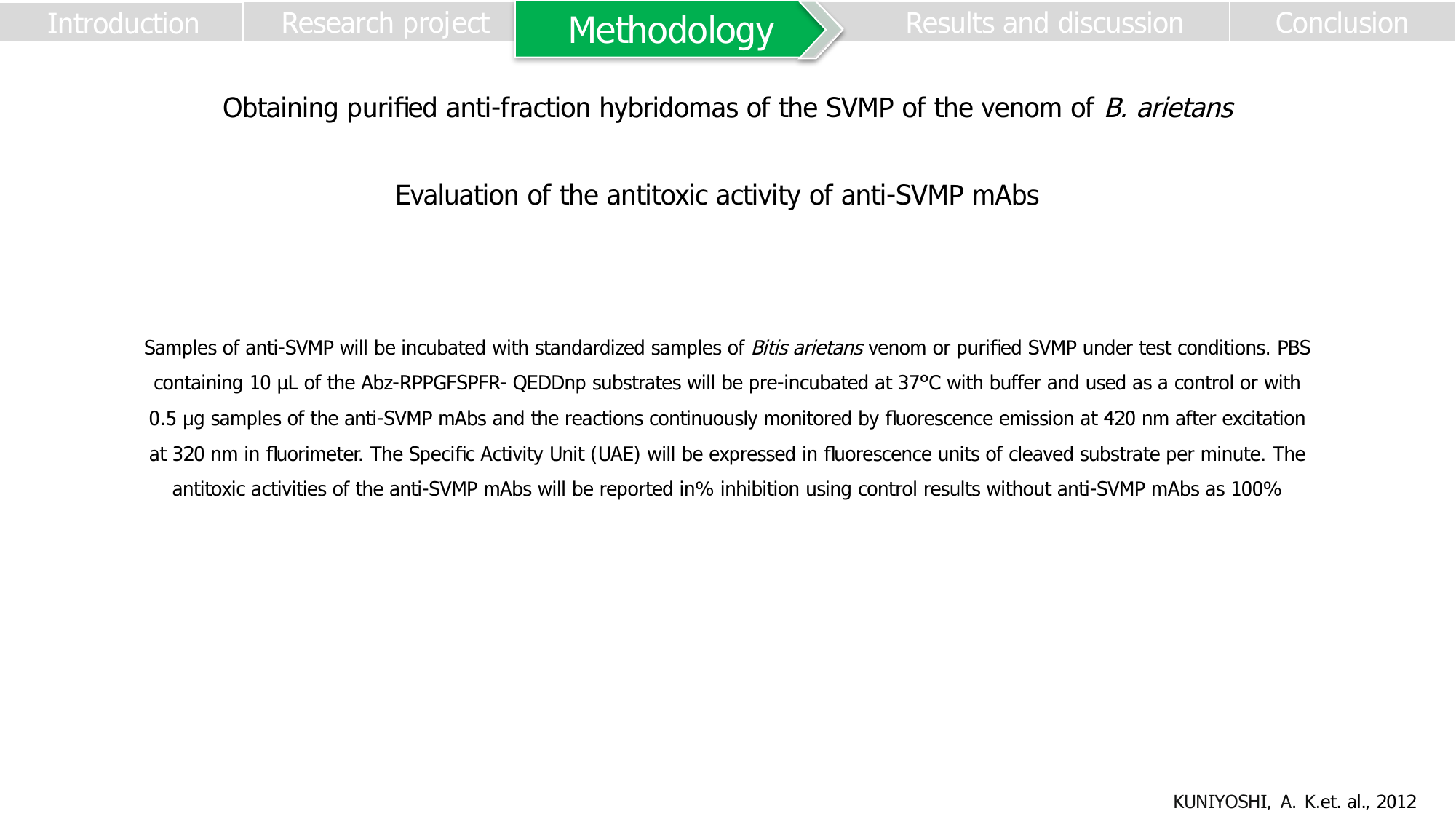

Methodology
Results and discussion
Conclusion
Research project
Introduction
Obtaining purified anti-fraction hybridomas of the SVMP of the venom of B. arietans
Evaluation of the antitoxic activity of anti-SVMP mAbs
Samples of anti-SVMP will be incubated with standardized samples of Bitis arietans venom or purified SVMP under test conditions. PBS containing 10 µL of the Abz-RPPGFSPFR- QEDDnp substrates will be pre-incubated at 37°C with buffer and used as a control or with 0.5 μg samples of the anti-SVMP mAbs and the reactions continuously monitored by fluorescence emission at 420 nm after excitation at 320 nm in fluorimeter. The Specific Activity Unit (UAE) will be expressed in fluorescence units of cleaved substrate per minute. The antitoxic activities of the anti-SVMP mAbs will be reported in% inhibition using control results without anti-SVMP mAbs as 100%
KUNIYOSHI, A. K.et. al., 2012